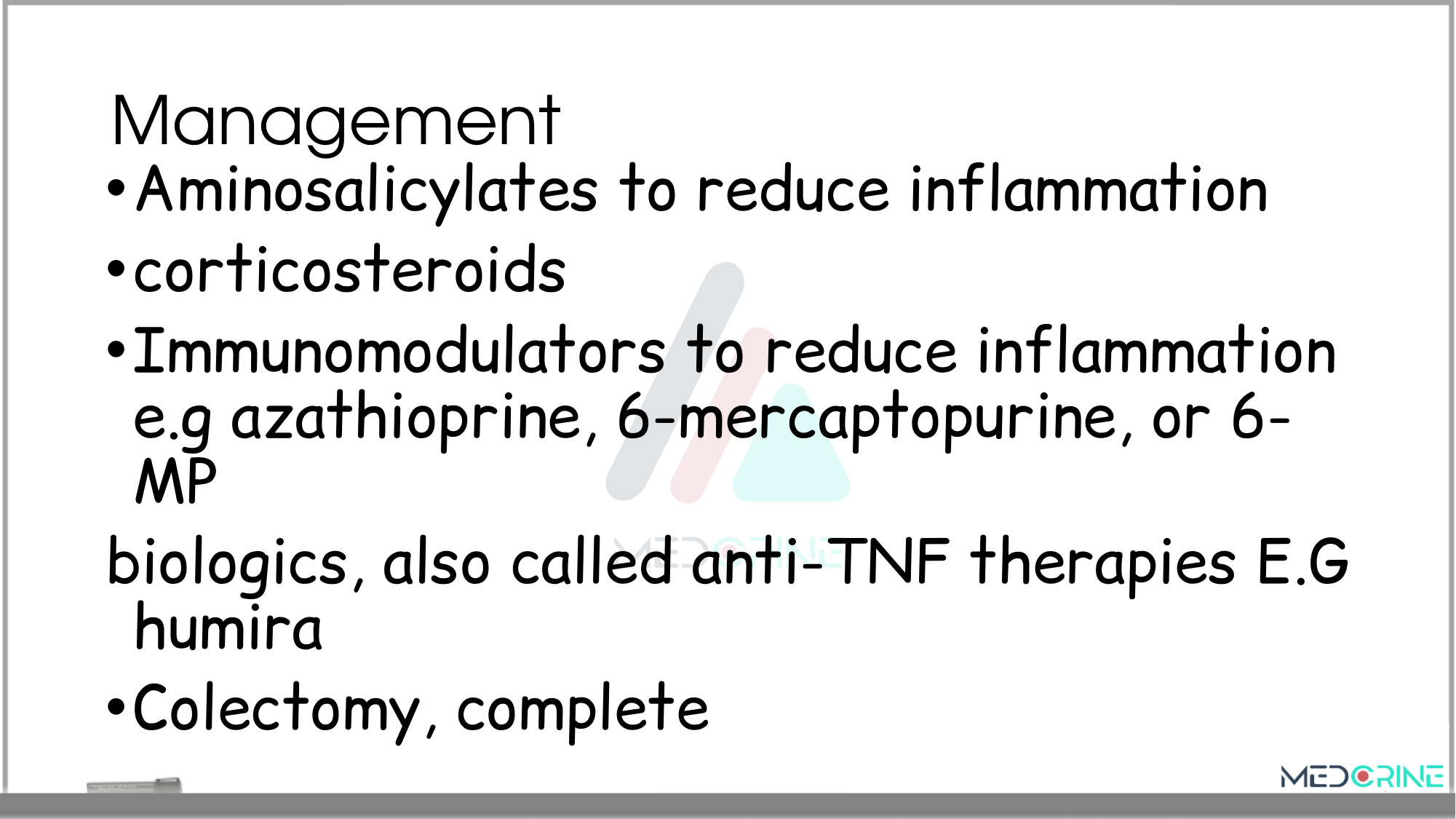

# Management
Aminosalicylates to reduce inflammation
corticosteroids
Immunomodulators to reduce inflammation e.g azathioprine, 6-mercaptopurine, or 6-MP
biologics, also called anti-TNF therapies E.G humira
Colectomy, complete